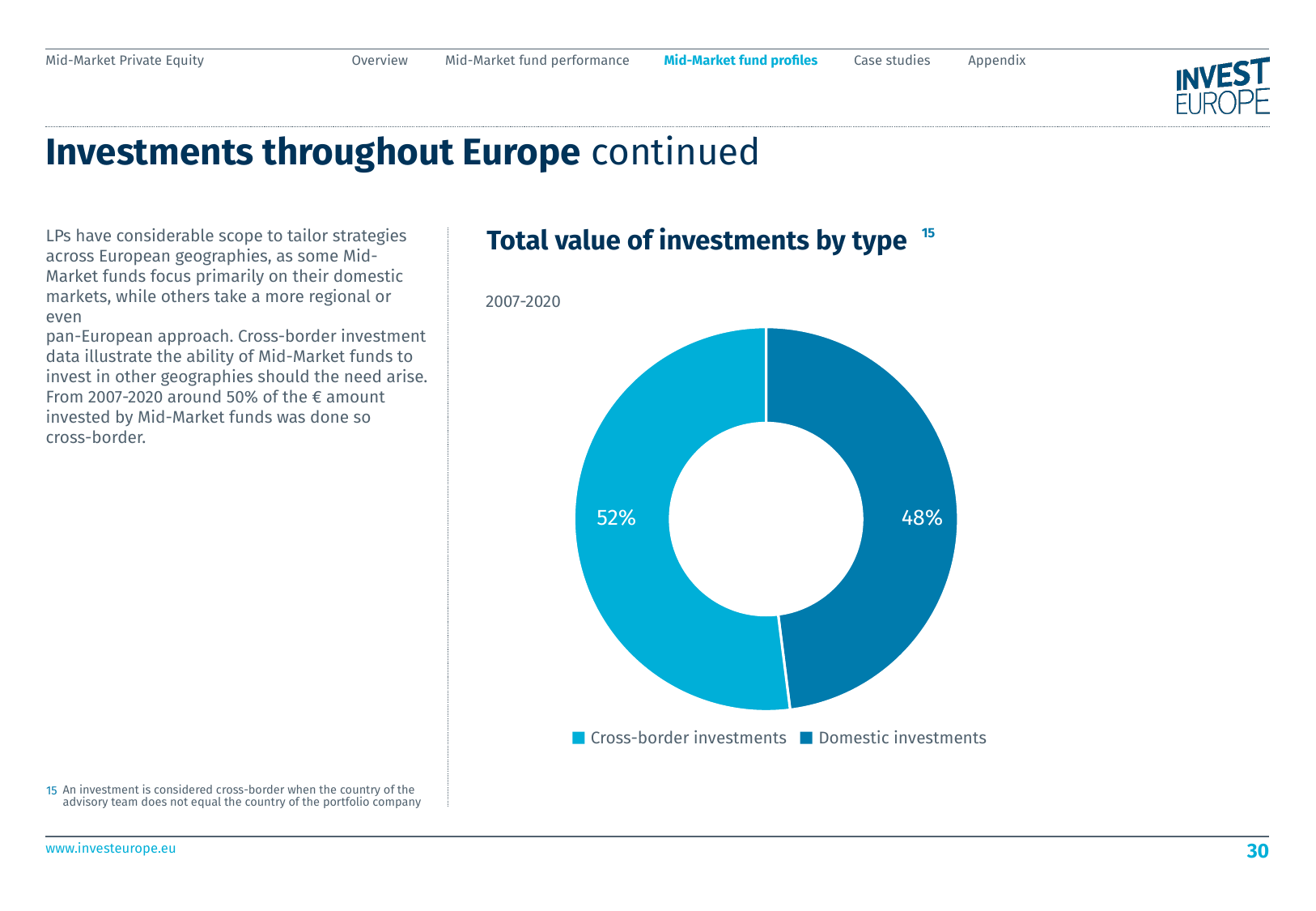

# Investments throughout Europe continued
15
LPs have considerable scope to tailor strategies across European geographies, as some Mid-Market funds focus primarily on their domestic markets, while others take a more regional or even
pan-European approach. Cross-border investment data illustrate the ability of Mid-Market funds to invest in other geographies should the need arise. From 2007-2020 around 50% of the € amount invested by Mid-Market funds was done so
cross-border.
Total value of investments by type
2007-2020

### Chart

| Category | Column1 |
|---|---|
| Domestic investments | 48.0 |
| Cross-border investments | 52.0 |
52%
48%
Cross-border investments
Domestic investments

An investment is considered cross-border when the country of the advisory team does not equal the country of the portfolio company
15
30
www.investeurope.eu